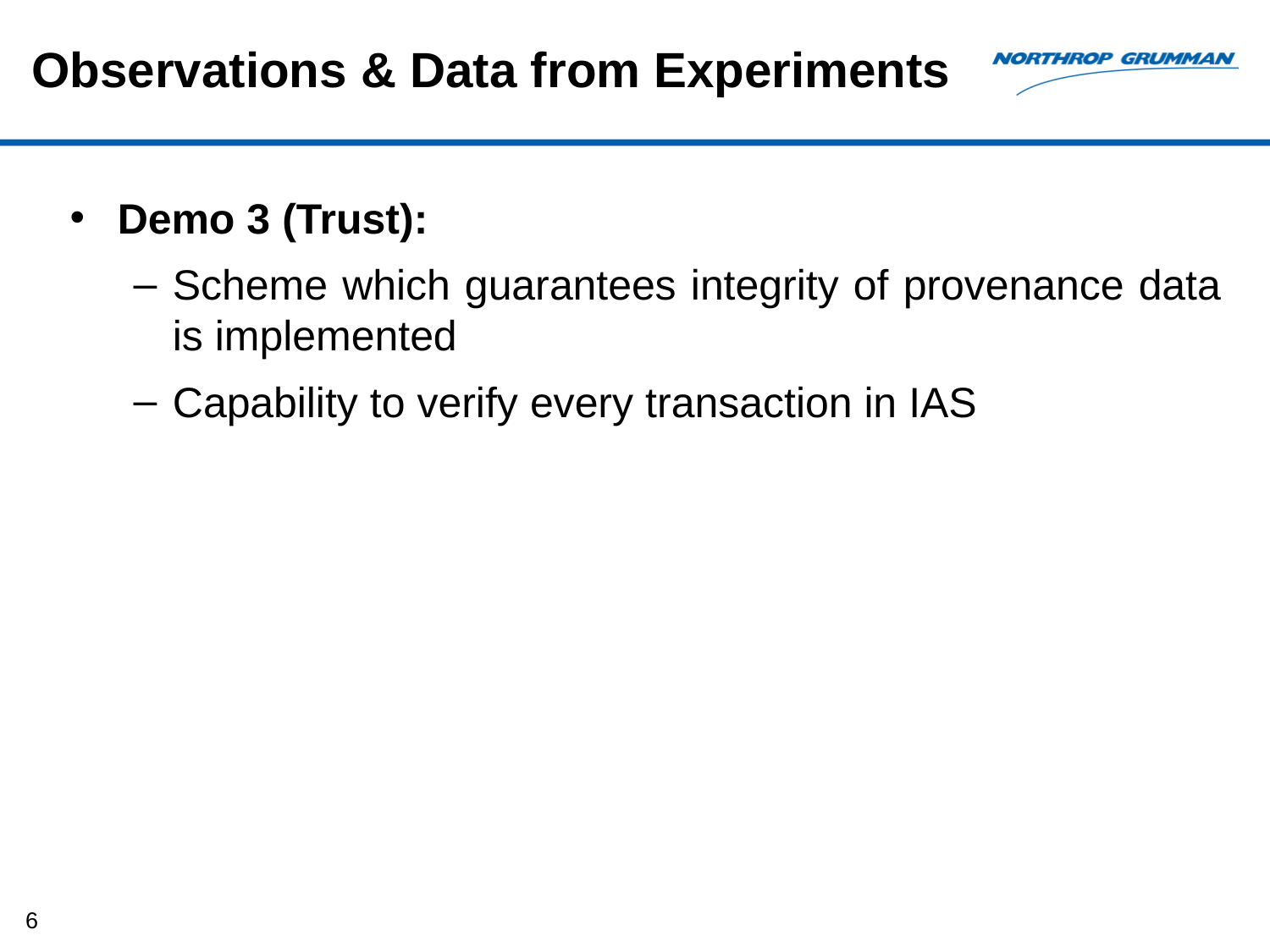

# Observations & Data from Experiments
Demo 3 (Trust):
Scheme which guarantees integrity of provenance data is implemented
Capability to verify every transaction in IAS
6